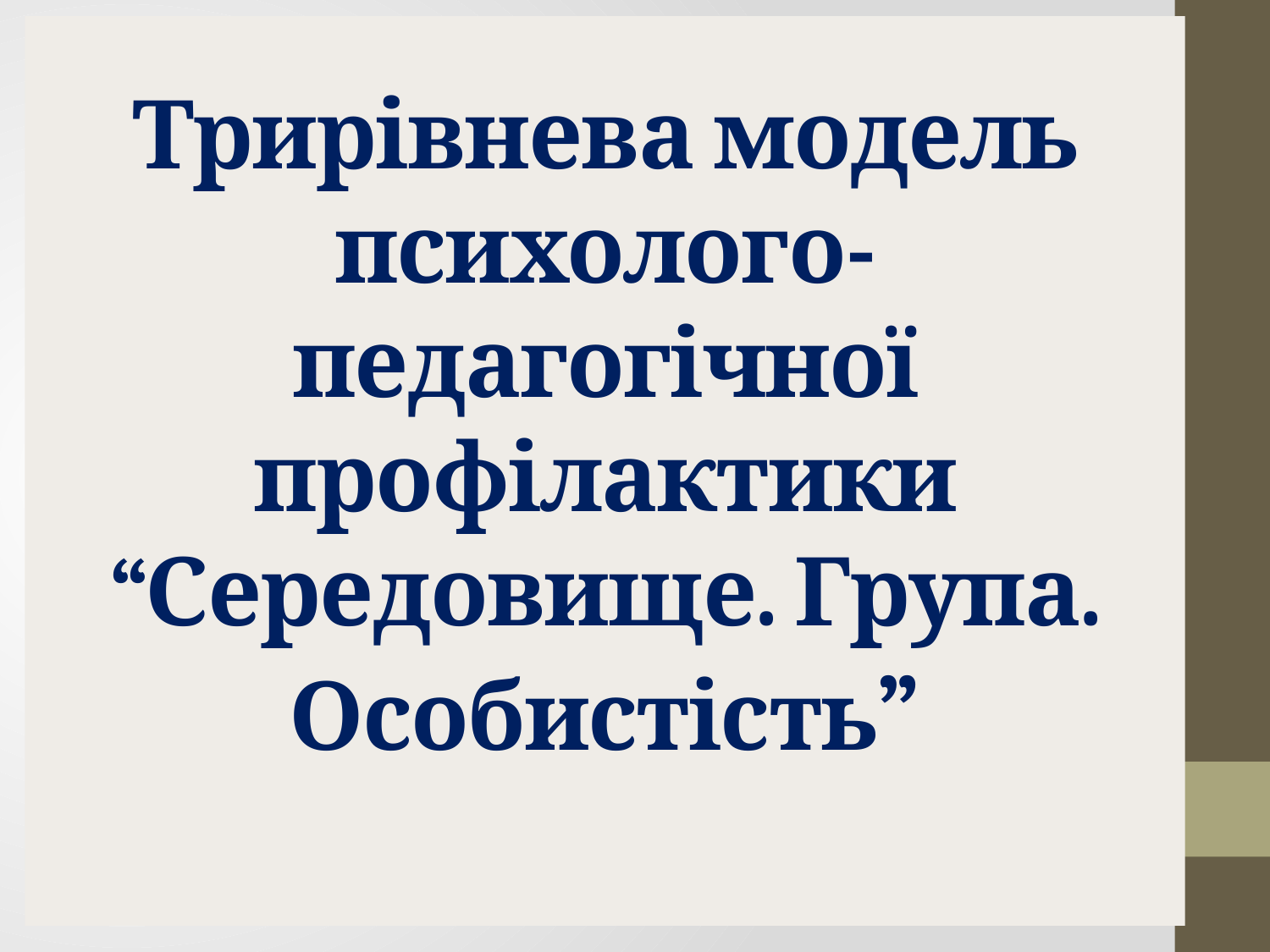

# Трирівнева модель психолого-педагогічної профілактики “Середовище. Група. Особистість”